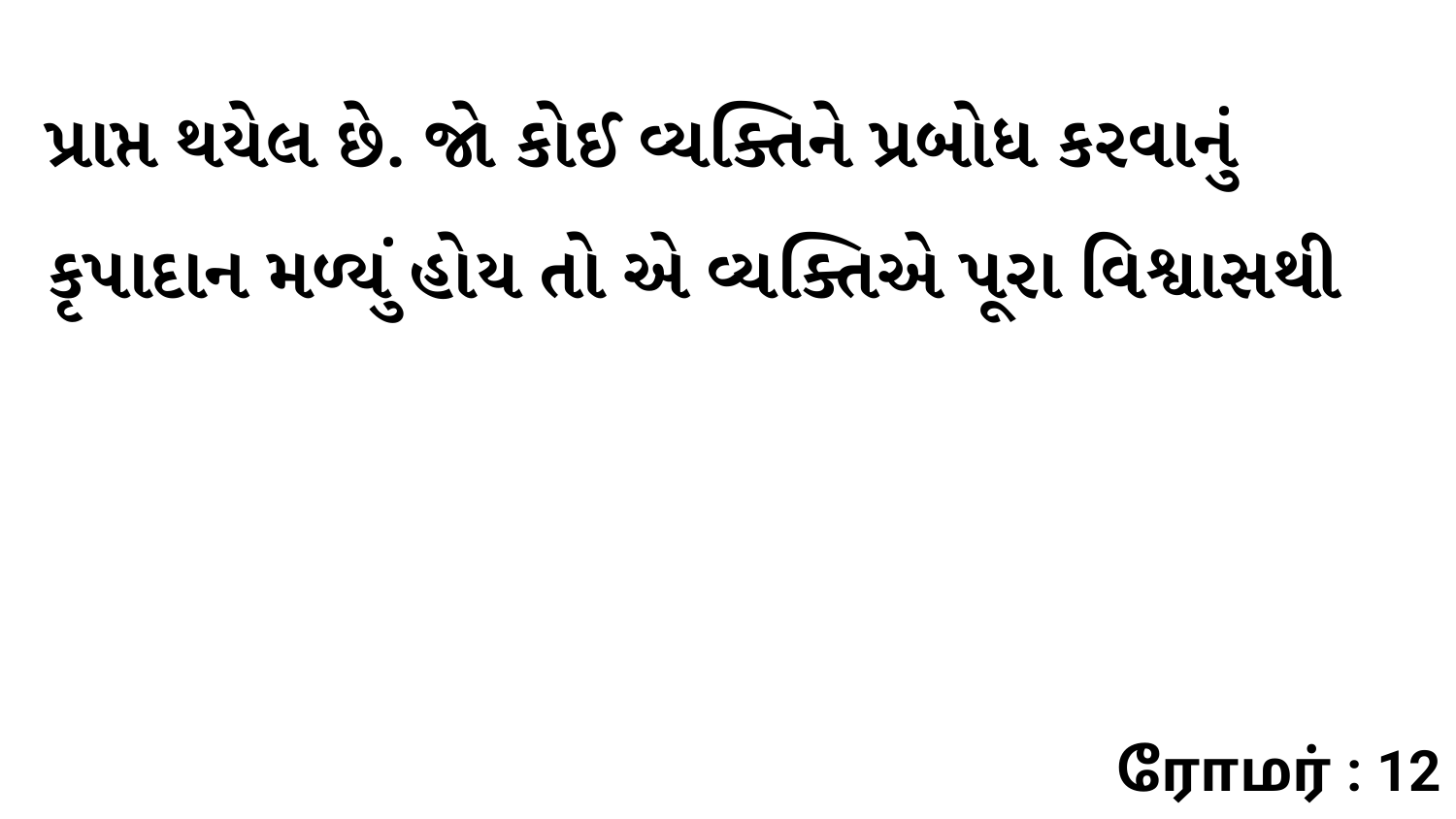

પ્રાપ્ત થયેલ છે. જો કોઈ વ્યક્તિને પ્રબોધ કરવાનું કૃપાદાન મળ્યું હોય તો એ વ્યક્તિએ પૂરા વિશ્વાસથી
ரோமர் : 12